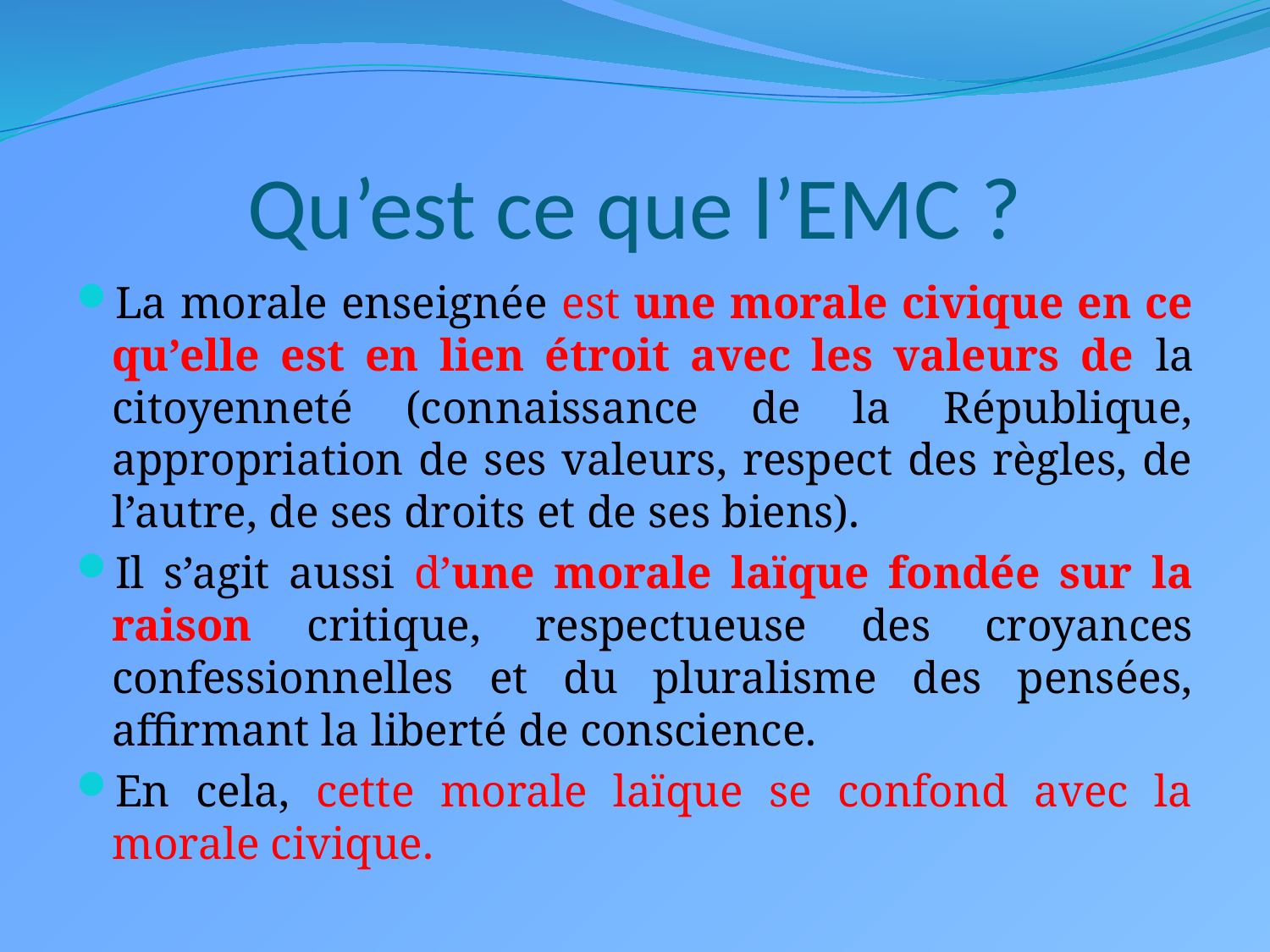

# Qu’est ce que l’EMC ?
La morale enseignée est une morale civique en ce qu’elle est en lien étroit avec les valeurs de la citoyenneté (connaissance de la République, appropriation de ses valeurs, respect des règles, de l’autre, de ses droits et de ses biens).
Il s’agit aussi d’une morale laïque fondée sur la raison critique, respectueuse des croyances confessionnelles et du pluralisme des pensées, affirmant la liberté de conscience.
En cela, cette morale laïque se confond avec la morale civique.